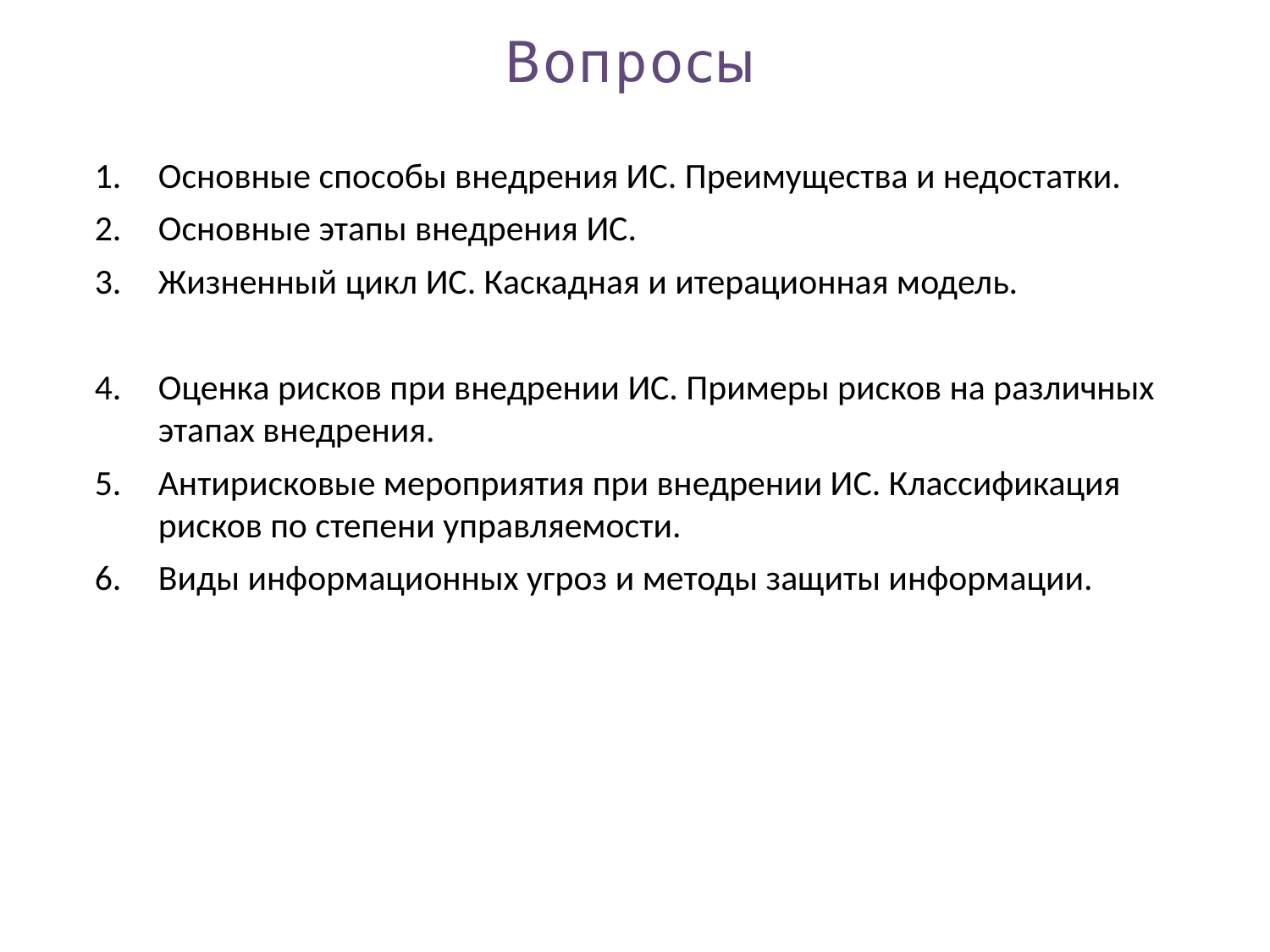

# Вопросы
Основные способы внедрения ИС. Преимущества и недостатки.
Основные этапы внедрения ИС.
Жизненный цикл ИС. Каскадная и итерационная модель.

Оценка рисков при внедрении ИС. Примеры рисков на различных этапах внедрения.
Антирисковые мероприятия при внедрении ИС. Классификация рисков по степени управляемости.
Виды информационных угроз и методы защиты информации.